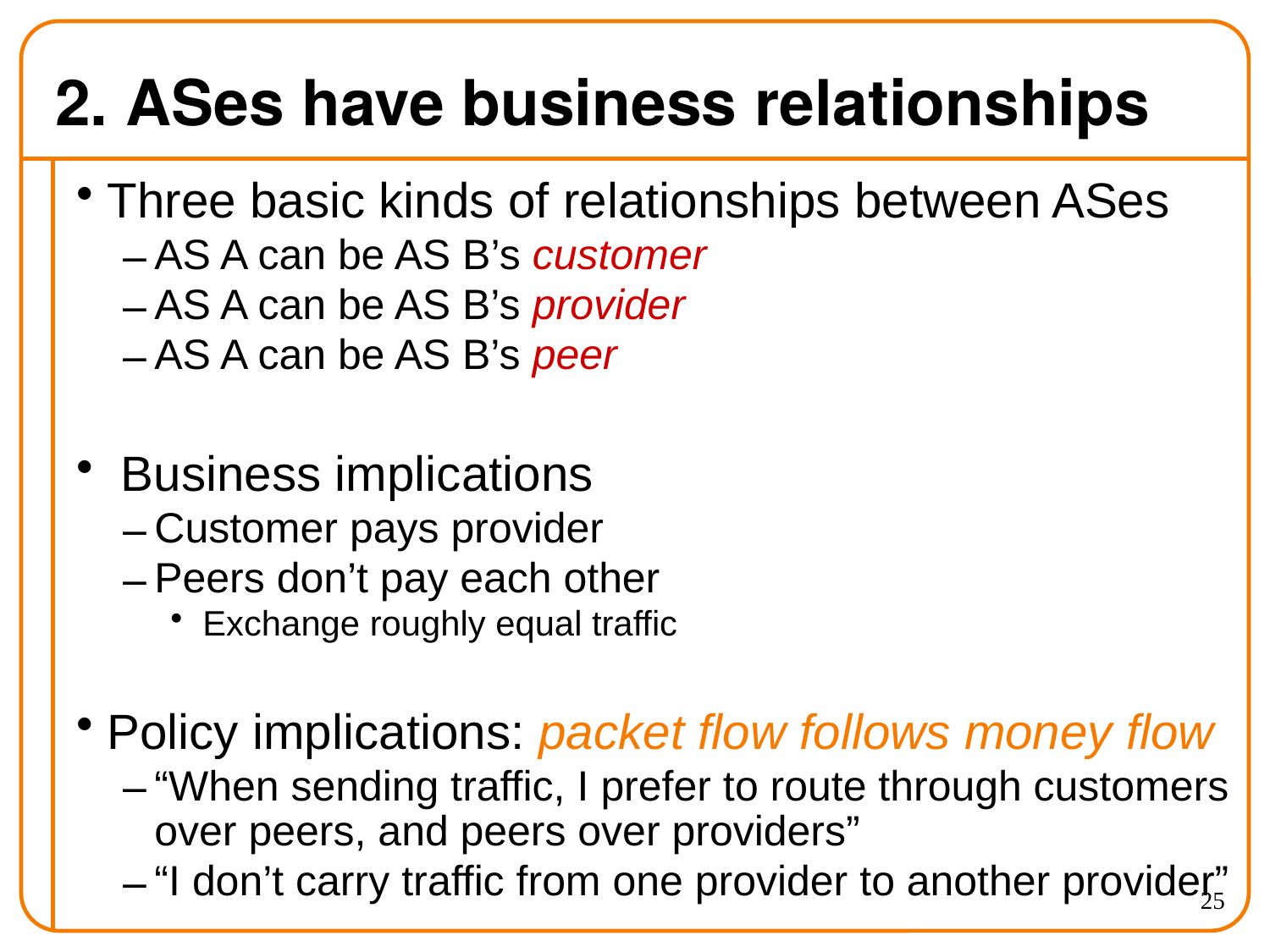

# 2. ASes have business relationships
Three basic kinds of relationships between ASes
AS A can be AS B’s customer
AS A can be AS B’s provider
AS A can be AS B’s peer
 Business implications
Customer pays provider
Peers don’t pay each other
Exchange roughly equal traffic
Policy implications: packet flow follows money flow
“When sending traffic, I prefer to route through customers over peers, and peers over providers”
“I don’t carry traffic from one provider to another provider”
25